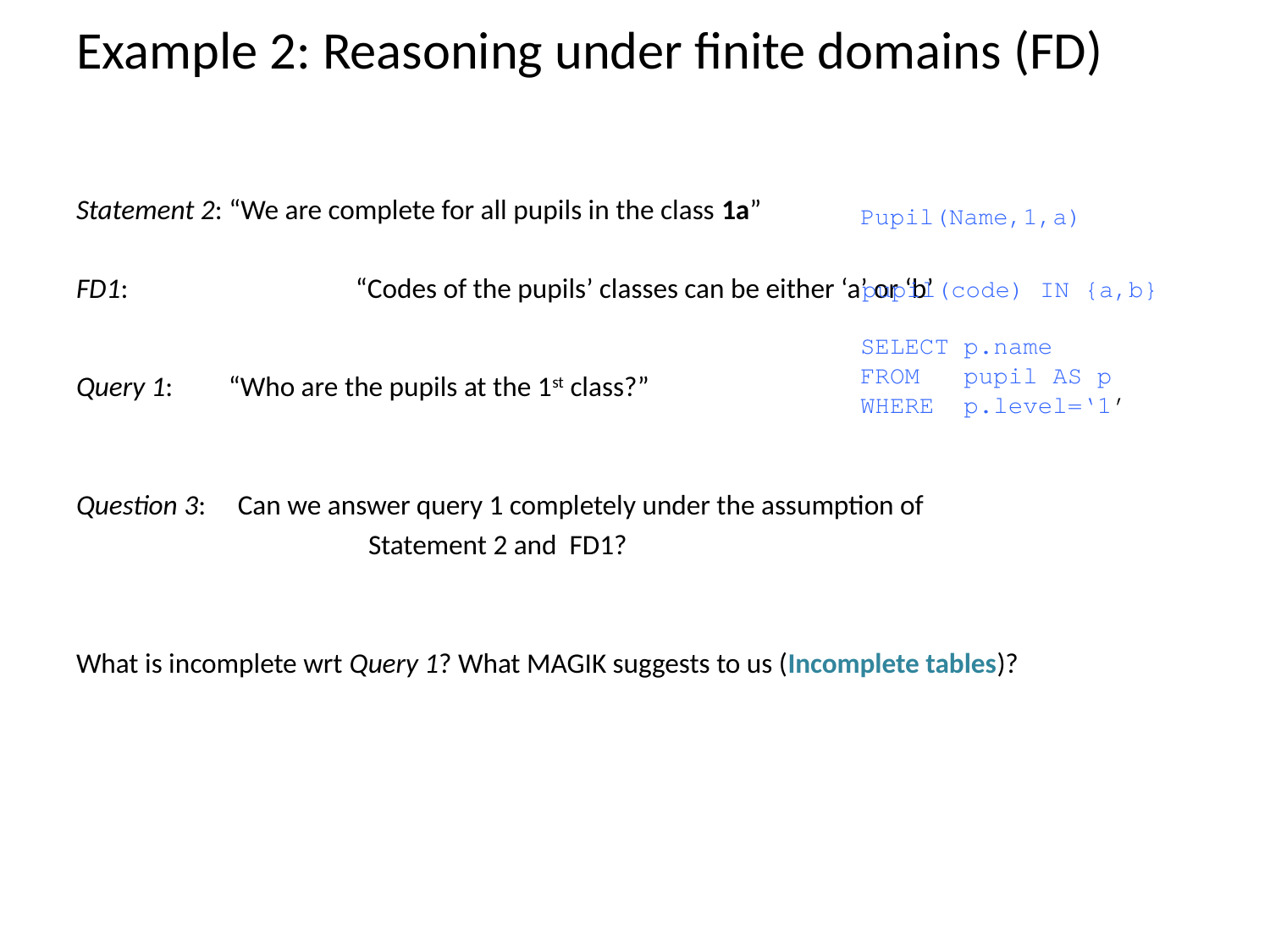

# Example 2: Reasoning under finite domains (FD)

Statement 2: “We are complete for all pupils in the class 1a”

FD1: 		    “Codes of the pupils’ classes can be either ‘a’ or ‘b’

Query 1:	    “Who are the pupils at the 1st class?”

Question 3:     Can we answer query 1 completely under the assumption of
		      Statement 2 and  FD1?

What is incomplete wrt Query 1? What MAGIK suggests to us (Incomplete tables)?

Pupil(Name,1,a)

pupil(code) IN {a,b}
SELECT p.name
FROM   pupil AS p
WHERE  p.level=‘1’